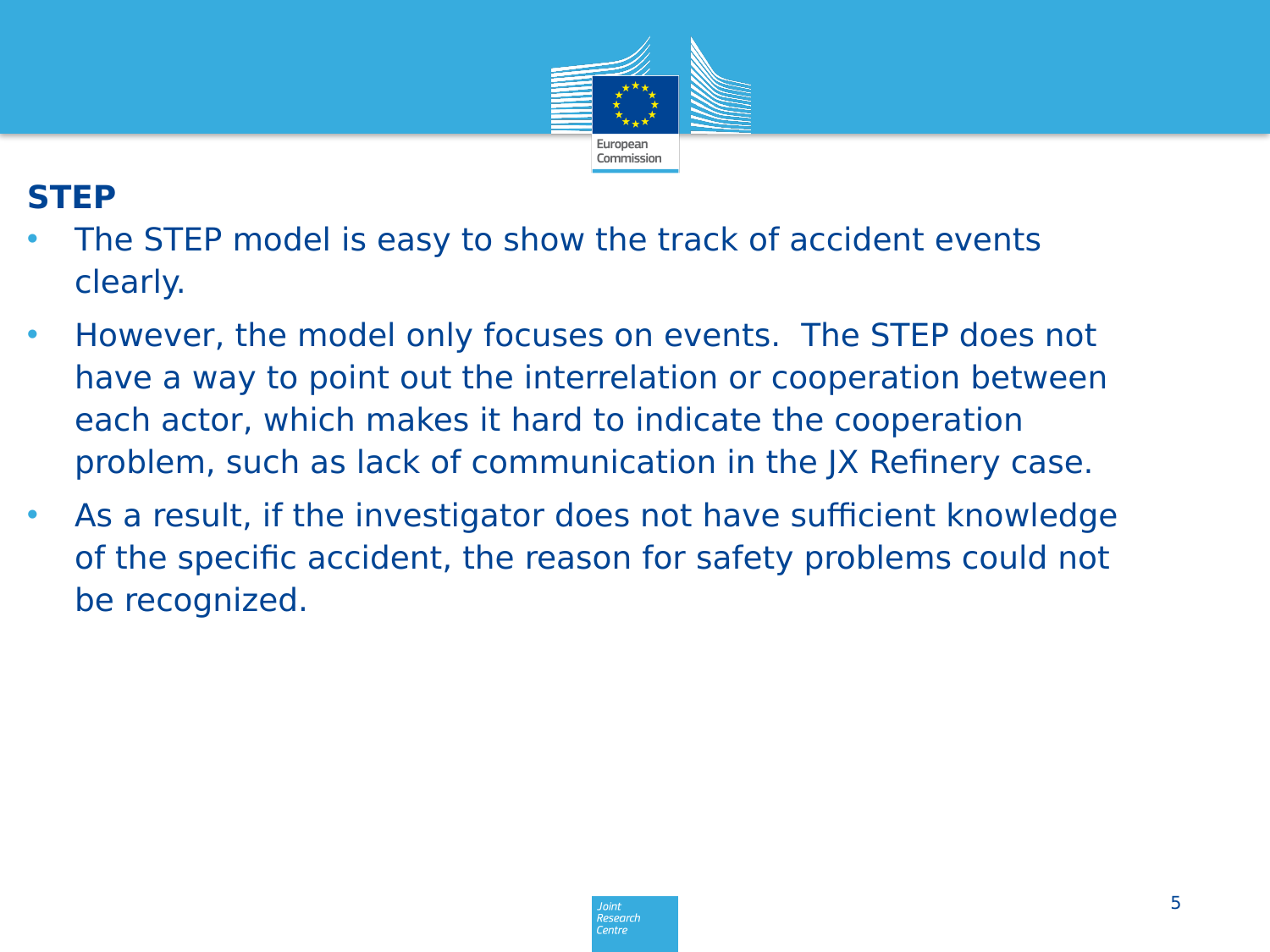

STEP
The STEP model is easy to show the track of accident events clearly.
However, the model only focuses on events.  The STEP does not have a way to point out the interrelation or cooperation between each actor, which makes it hard to indicate the cooperation problem, such as lack of communication in the JX Refinery case.
As a result, if the investigator does not have sufficient knowledge of the specific accident, the reason for safety problems could not be recognized.

5